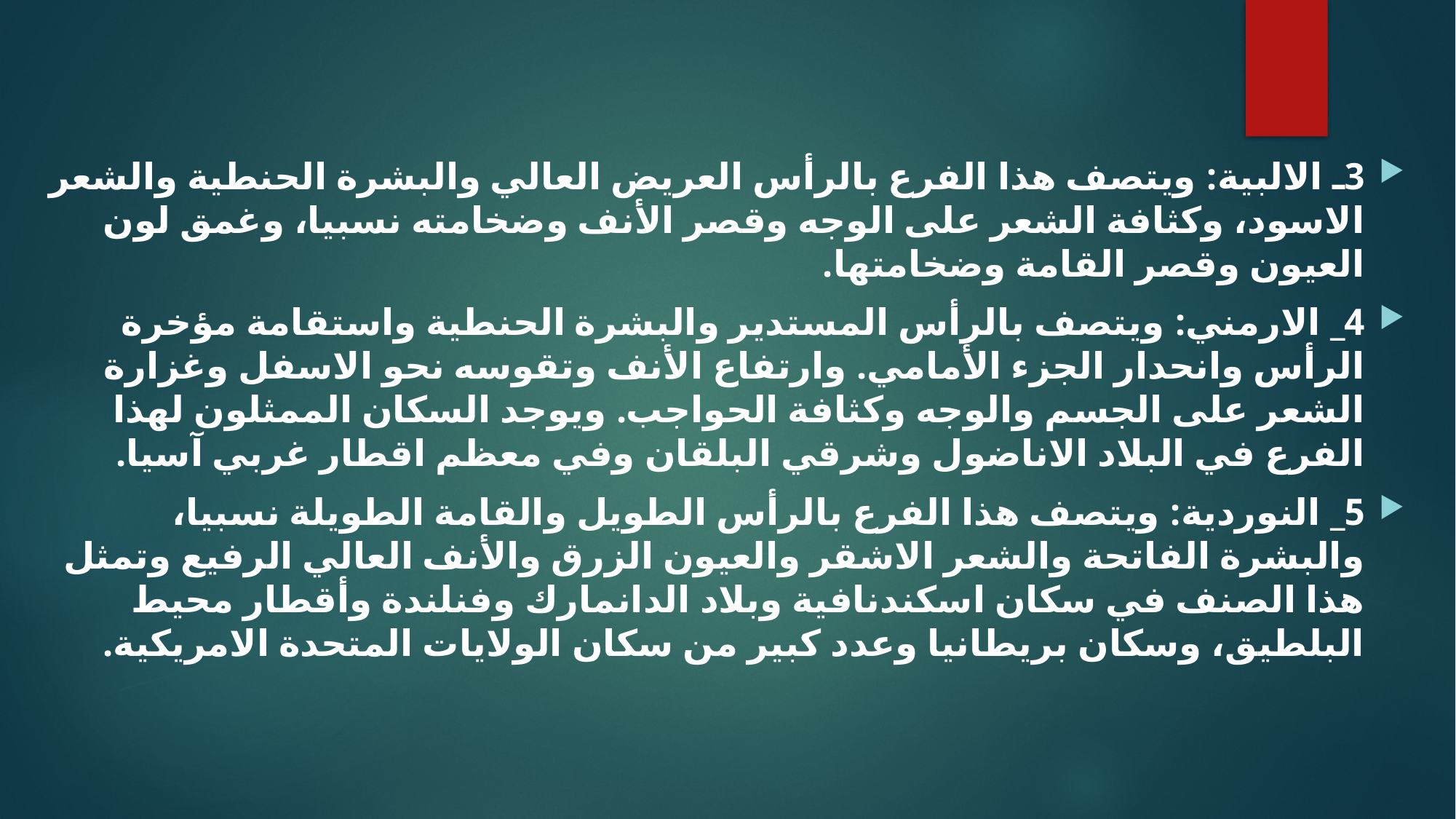

3ـ الالبية: ويتصف هذا الفرع بالرأس العريض العالي والبشرة الحنطية والشعر الاسود، وكثافة الشعر على الوجه وقصر الأنف وضخامته نسبيا، وغمق لون العيون وقصر القامة وضخامتها.
4_ الارمني: ويتصف بالرأس المستدير والبشرة الحنطية واستقامة مؤخرة الرأس وانحدار الجزء الأمامي. وارتفاع الأنف وتقوسه نحو الاسفل وغزارة الشعر على الجسم والوجه وكثافة الحواجب. ويوجد السكان الممثلون لهذا الفرع في البلاد الاناضول وشرقي البلقان وفي معظم اقطار غربي آسيا.
5_ النوردية: ويتصف هذا الفرع بالرأس الطويل والقامة الطويلة نسبيا، والبشرة الفاتحة والشعر الاشقر والعيون الزرق والأنف العالي الرفيع وتمثل هذا الصنف في سكان اسكندنافية وبلاد الدانمارك وفنلندة وأقطار محيط البلطيق، وسكان بريطانيا وعدد كبير من سكان الولايات المتحدة الامريكية.